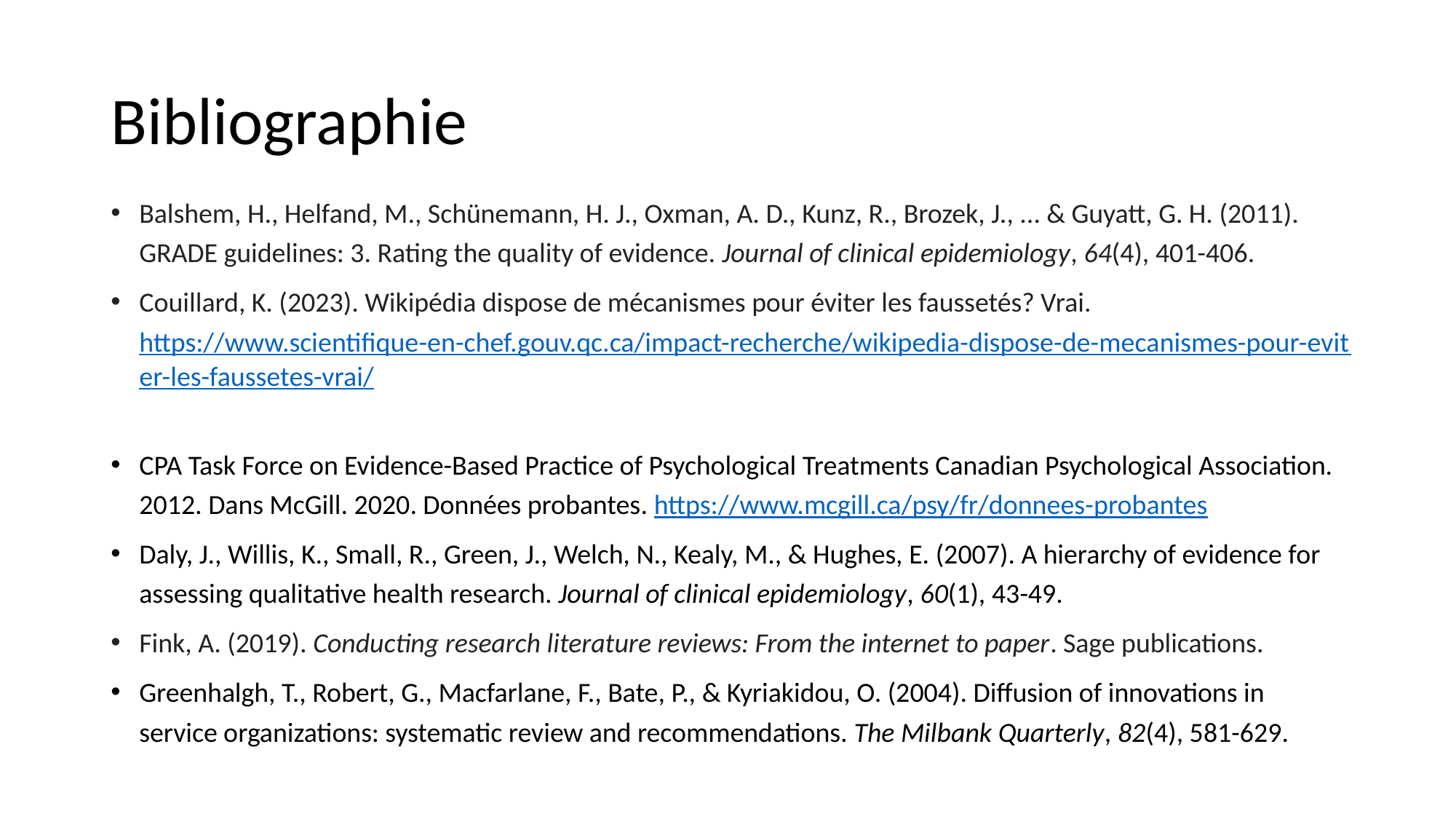

# Bibliographie
Balshem, H., Helfand, M., Schünemann, H. J., Oxman, A. D., Kunz, R., Brozek, J., ... & Guyatt, G. H. (2011). GRADE guidelines: 3. Rating the quality of evidence. Journal of clinical epidemiology, 64(4), 401-406.
Couillard, K. (2023). Wikipédia dispose de mécanismes pour éviter les faussetés? Vrai. https://www.scientifique-en-chef.gouv.qc.ca/impact-recherche/wikipedia-dispose-de-mecanismes-pour-eviter-les-faussetes-vrai/
CPA Task Force on Evidence-Based Practice of Psychological Treatments Canadian Psychological Association. 2012. Dans McGill. 2020. Données probantes. https://www.mcgill.ca/psy/fr/donnees-probantes
Daly, J., Willis, K., Small, R., Green, J., Welch, N., Kealy, M., & Hughes, E. (2007). A hierarchy of evidence for assessing qualitative health research. Journal of clinical epidemiology, 60(1), 43-49.
Fink, A. (2019). Conducting research literature reviews: From the internet to paper. Sage publications.
Greenhalgh, T., Robert, G., Macfarlane, F., Bate, P., & Kyriakidou, O. (2004). Diffusion of innovations in service organizations: systematic review and recommendations. The Milbank Quarterly, 82(4), 581-629.